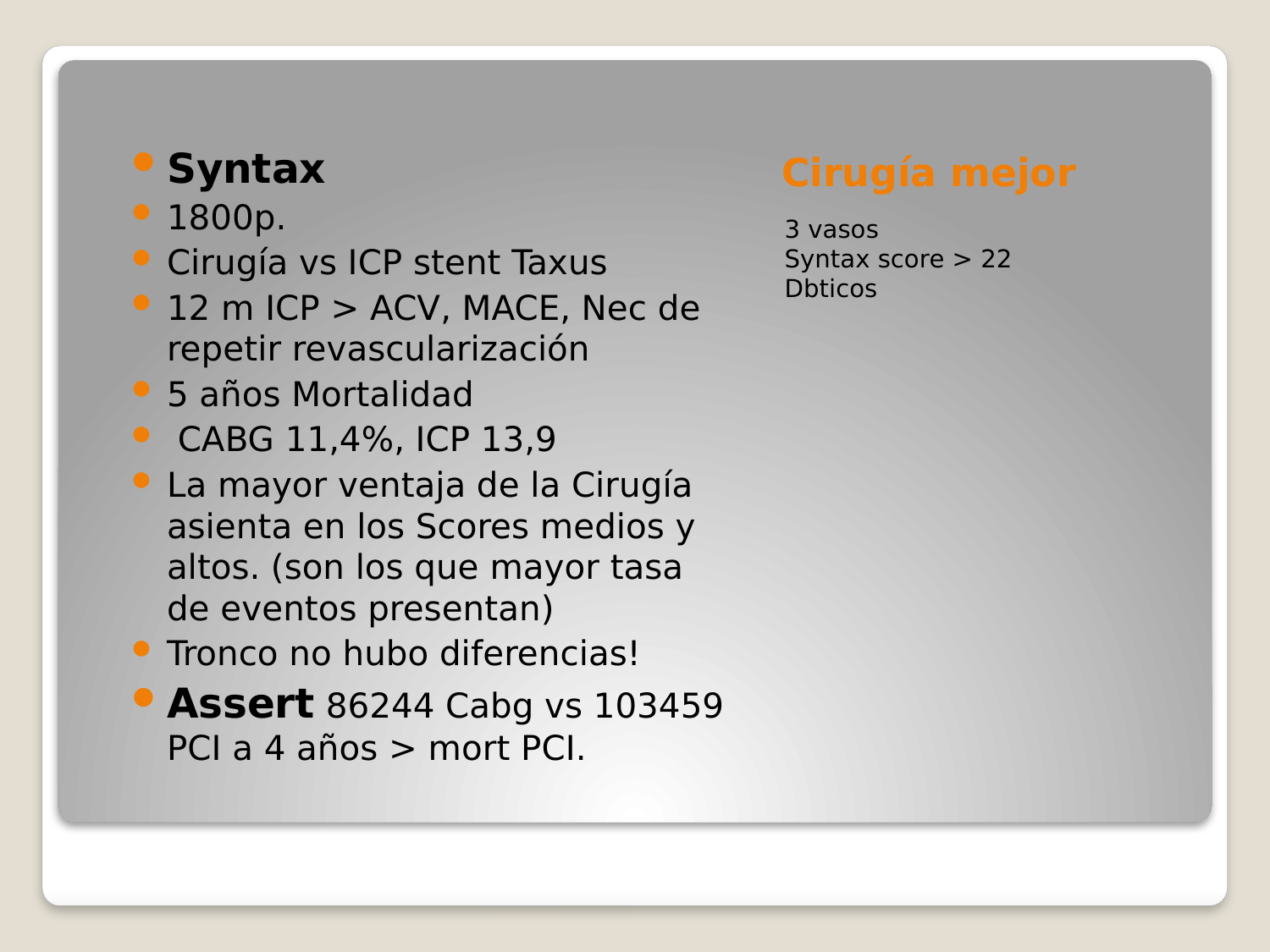

# Cirugía mejor
Syntax
1800p.
Cirugía vs ICP stent Taxus
12 m ICP > ACV, MACE, Nec de repetir revascularización
5 años Mortalidad
 CABG 11,4%, ICP 13,9
La mayor ventaja de la Cirugía asienta en los Scores medios y altos. (son los que mayor tasa de eventos presentan)
Tronco no hubo diferencias!
Assert 86244 Cabg vs 103459 PCI a 4 años > mort PCI.
3 vasos
Syntax score > 22
Dbticos